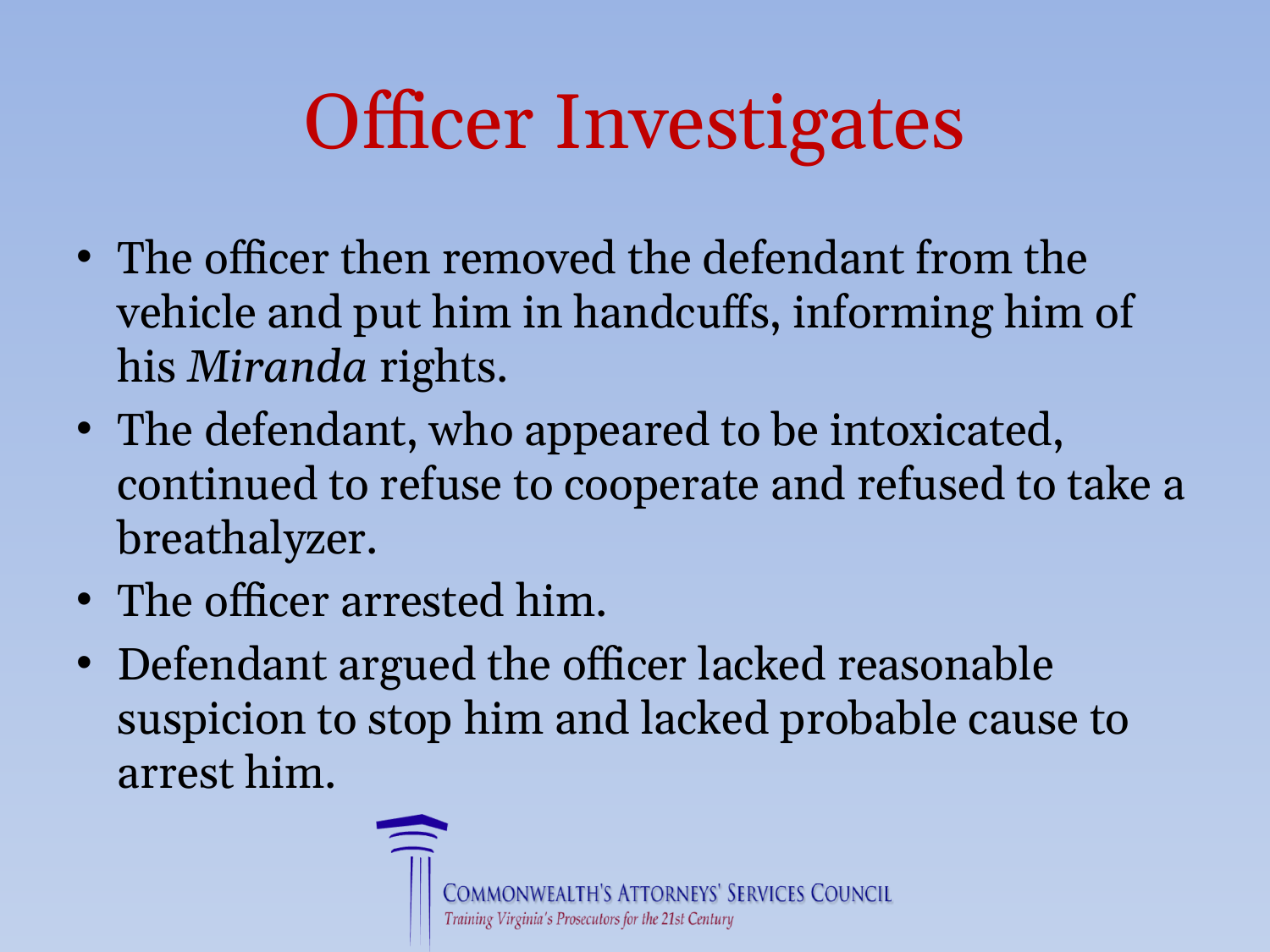

# Officer Investigates
The officer then removed the defendant from the vehicle and put him in handcuffs, informing him of his Miranda rights.
The defendant, who appeared to be intoxicated, continued to refuse to cooperate and refused to take a breathalyzer.
The officer arrested him.
Defendant argued the officer lacked reasonable suspicion to stop him and lacked probable cause to arrest him.